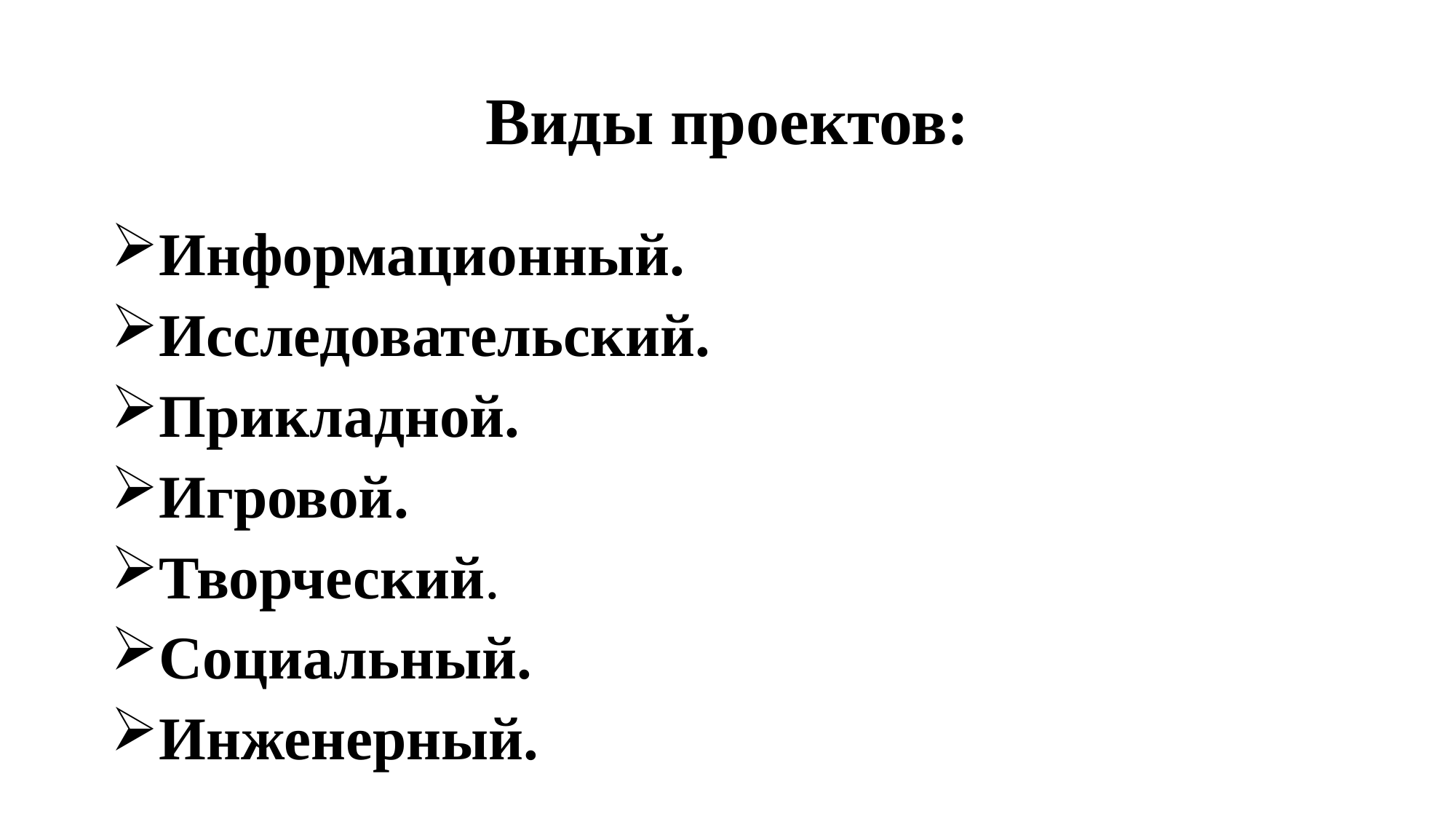

# Виды проектов:
Информационный.
Исследовательский.
Прикладной.
Игровой.
Творческий.
Социальный.
Инженерный.